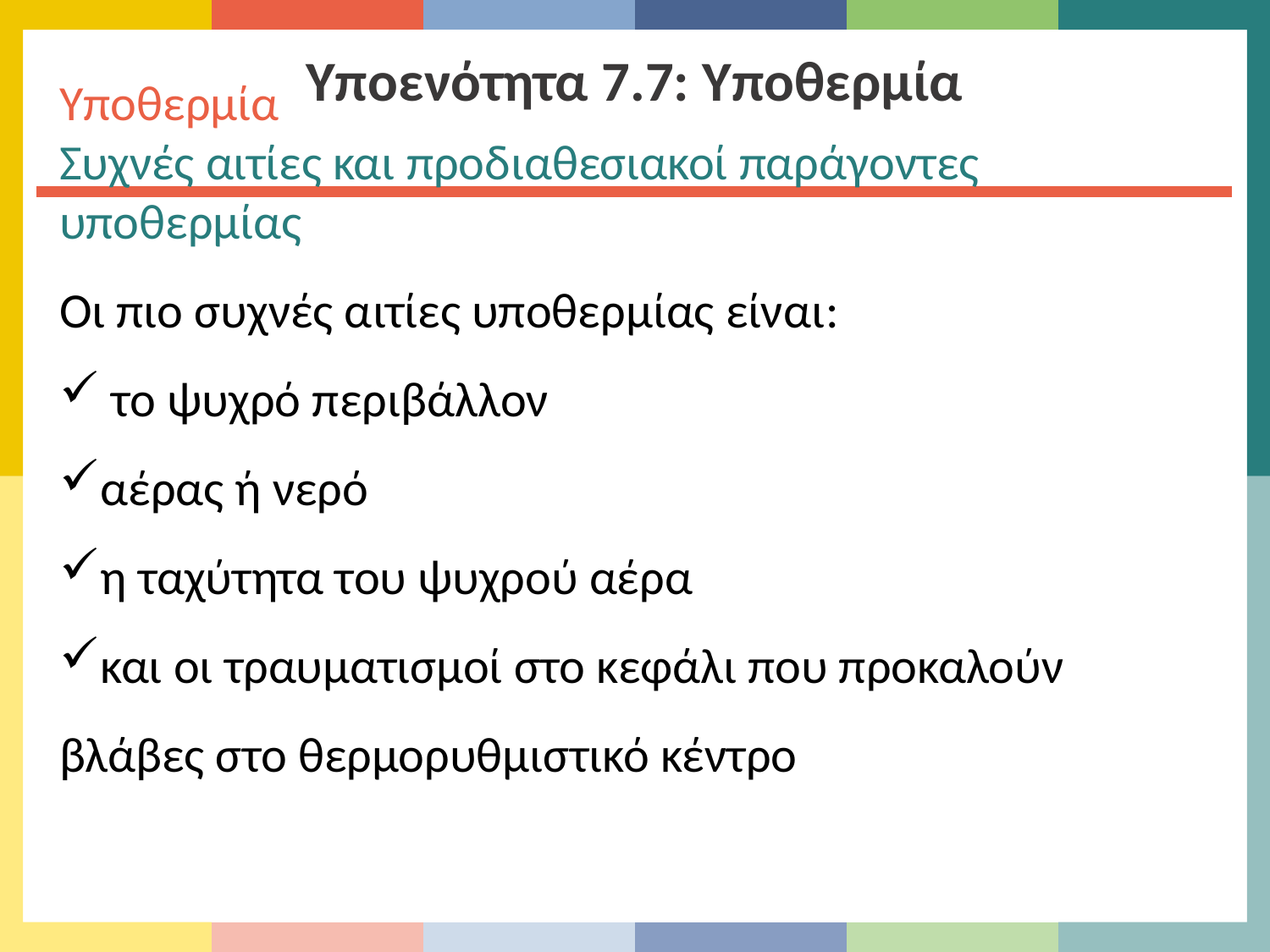

Υποενότητα 7.7: Υποθερμία
Υποθερμία
Συχνές αιτίες και προδιαθεσιακοί παράγοντες υποθερμίας
Οι πιο συχνές αιτίες υποθερμίας είναι:
 το ψυχρό περιβάλλον
αέρας ή νερό
η ταχύτητα του ψυχρού αέρα
και οι τραυματισμοί στο κεφάλι που προκαλούν βλάβες στο θερμορυθμιστικό κέντρο